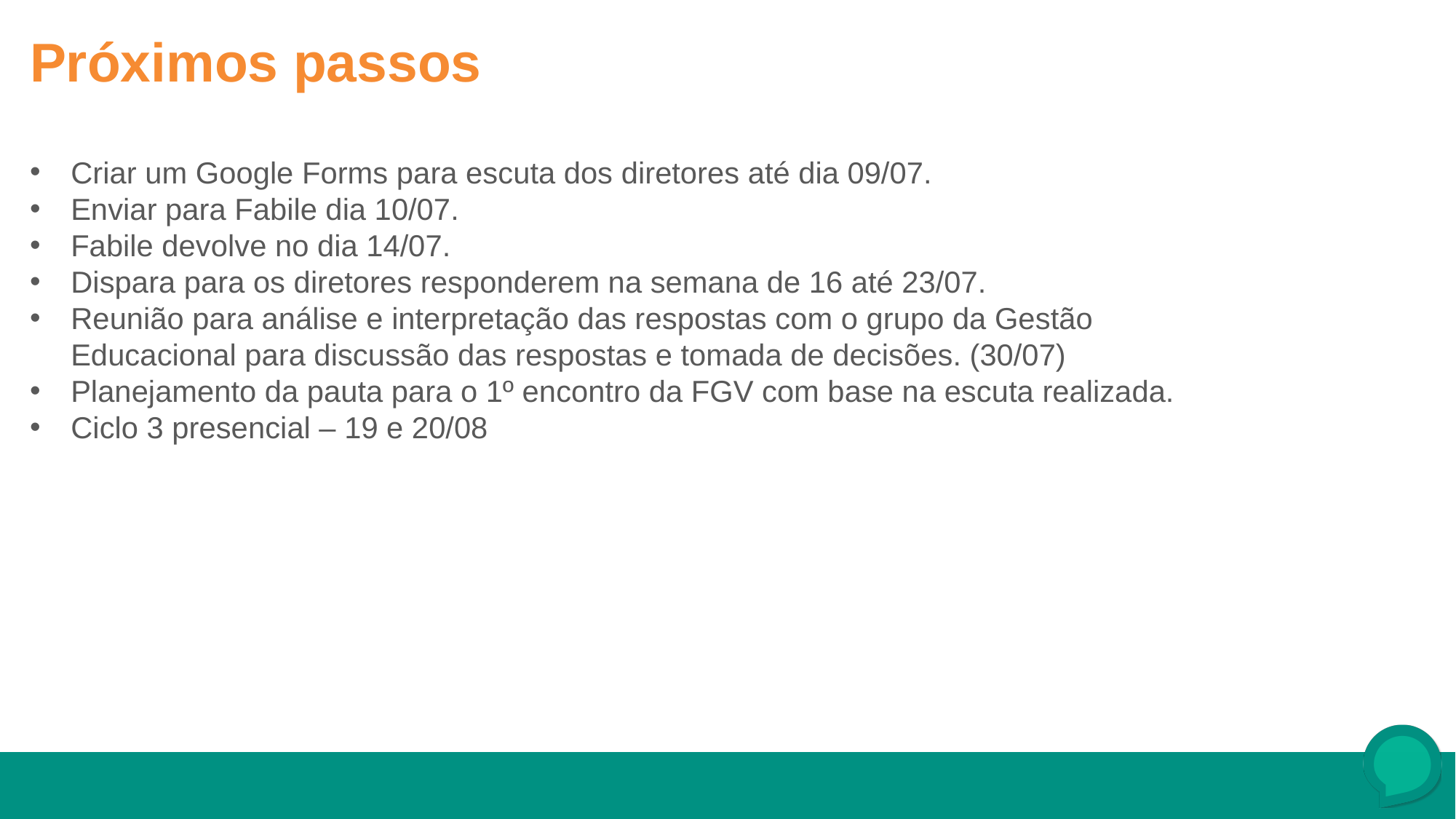

Próximos passos
Criar um Google Forms para escuta dos diretores até dia 09/07.
Enviar para Fabile dia 10/07.
Fabile devolve no dia 14/07.
Dispara para os diretores responderem na semana de 16 até 23/07.
Reunião para análise e interpretação das respostas com o grupo da Gestão Educacional para discussão das respostas e tomada de decisões. (30/07)
Planejamento da pauta para o 1º encontro da FGV com base na escuta realizada.
Ciclo 3 presencial – 19 e 20/08